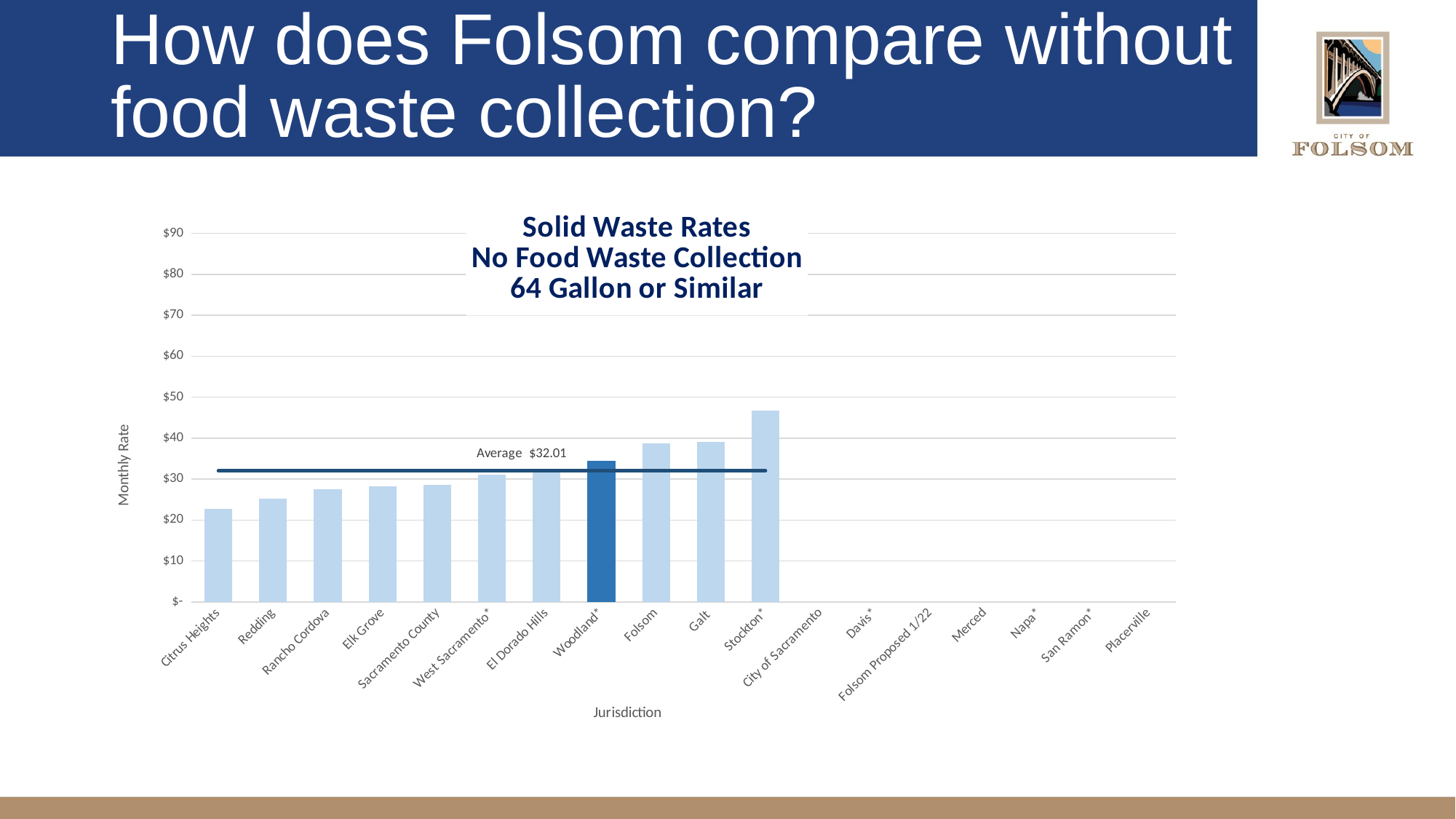

# How does Folsom compare without food waste collection?

[unsupported chart]